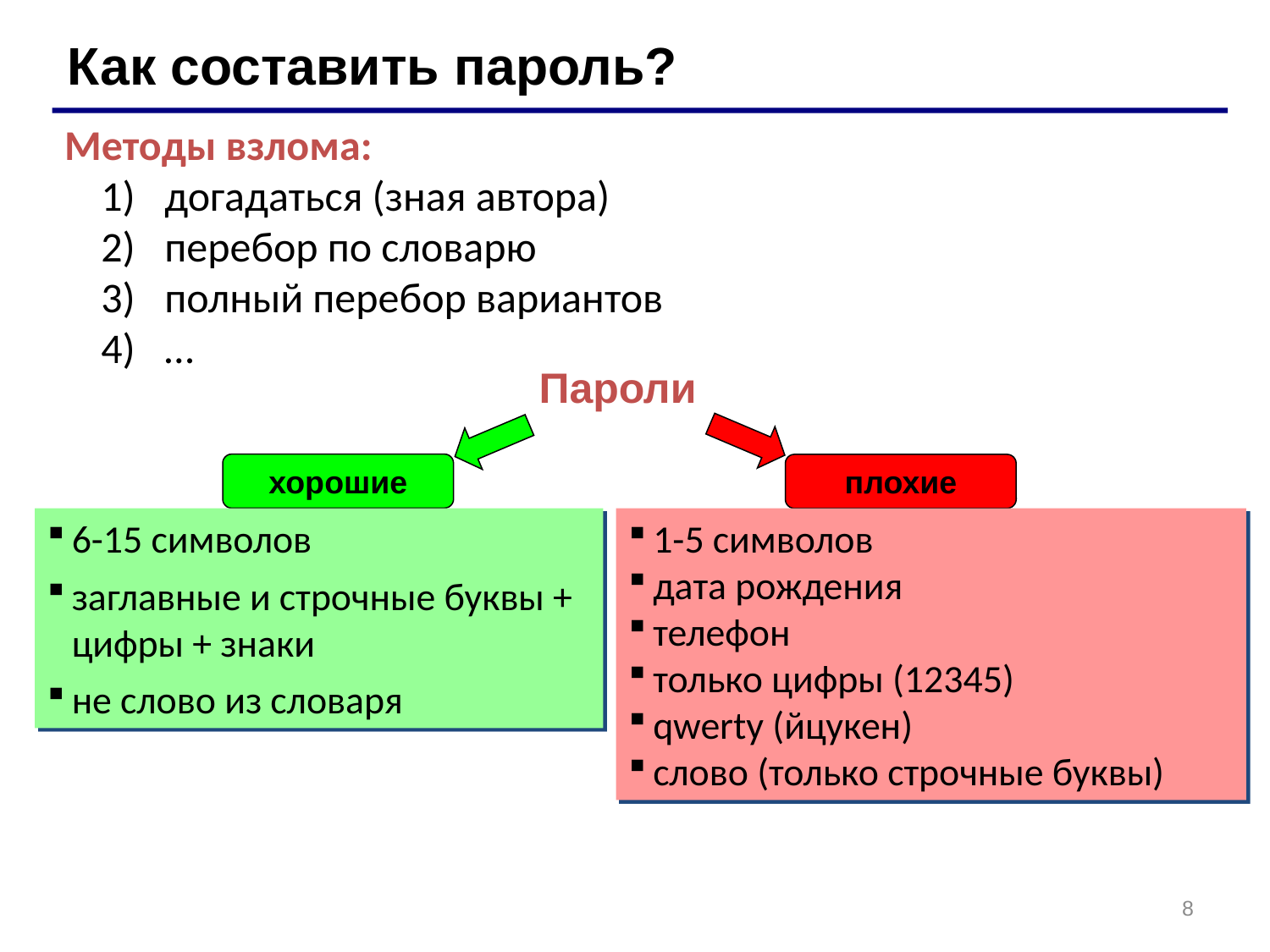

Как составить пароль?

Методы взлома:
догадаться (зная автора)
перебор по словарю
полный перебор вариантов
…
Пароли

хорошие
плохие
6-15 символов
заглавные и строчные буквы + цифры + знаки
не слово из словаря
1-5 символов
дата рождения
телефон
только цифры (12345)
qwerty (йцукен)
слово (только строчные буквы)
8